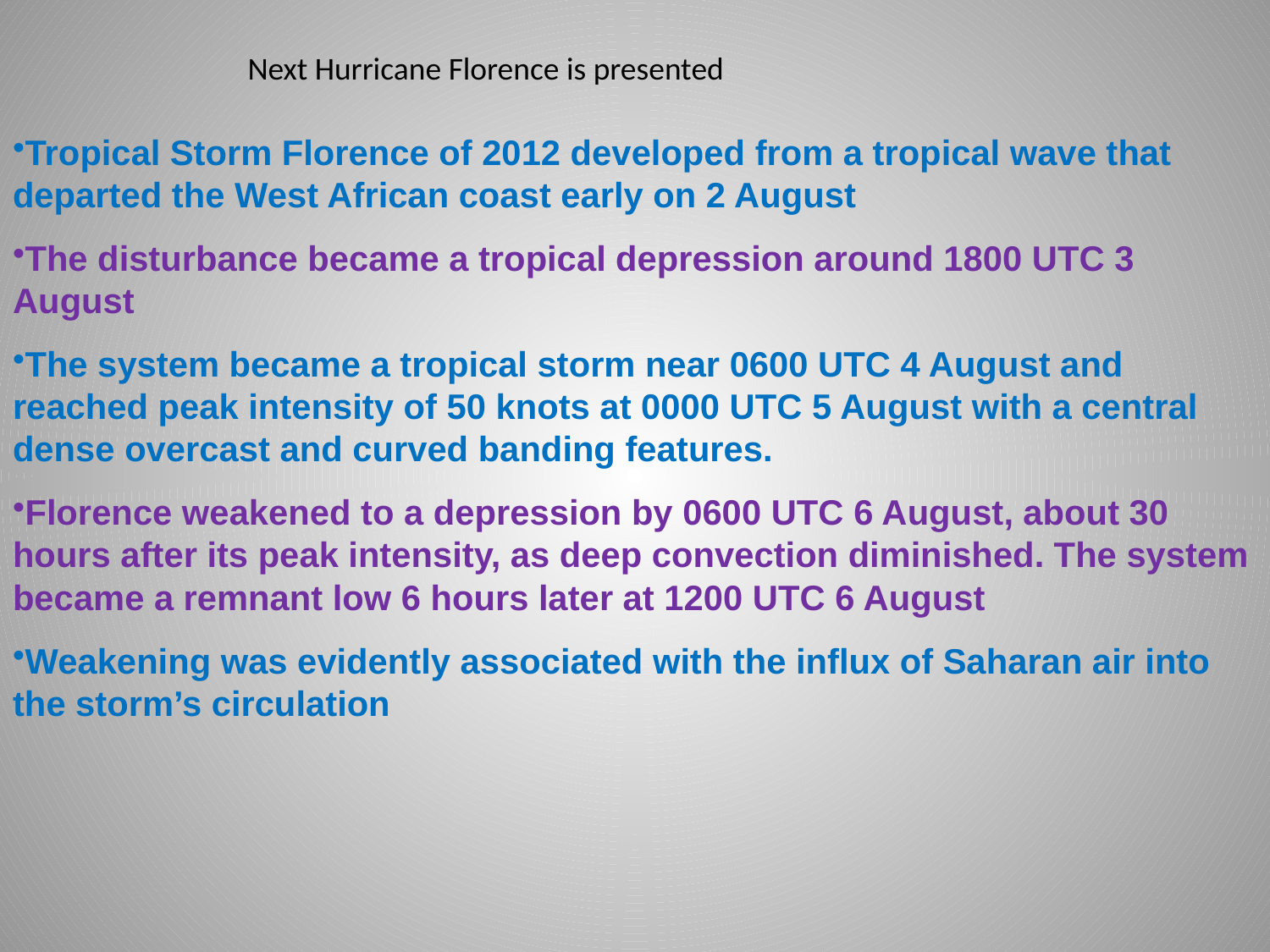

Next Hurricane Florence is presented
Tropical Storm Florence of 2012 developed from a tropical wave that departed the West African coast early on 2 August
The disturbance became a tropical depression around 1800 UTC 3 August
The system became a tropical storm near 0600 UTC 4 August and reached peak intensity of 50 knots at 0000 UTC 5 August with a central dense overcast and curved banding features.
Florence weakened to a depression by 0600 UTC 6 August, about 30 hours after its peak intensity, as deep convection diminished. The system became a remnant low 6 hours later at 1200 UTC 6 August
Weakening was evidently associated with the influx of Saharan air into the storm’s circulation